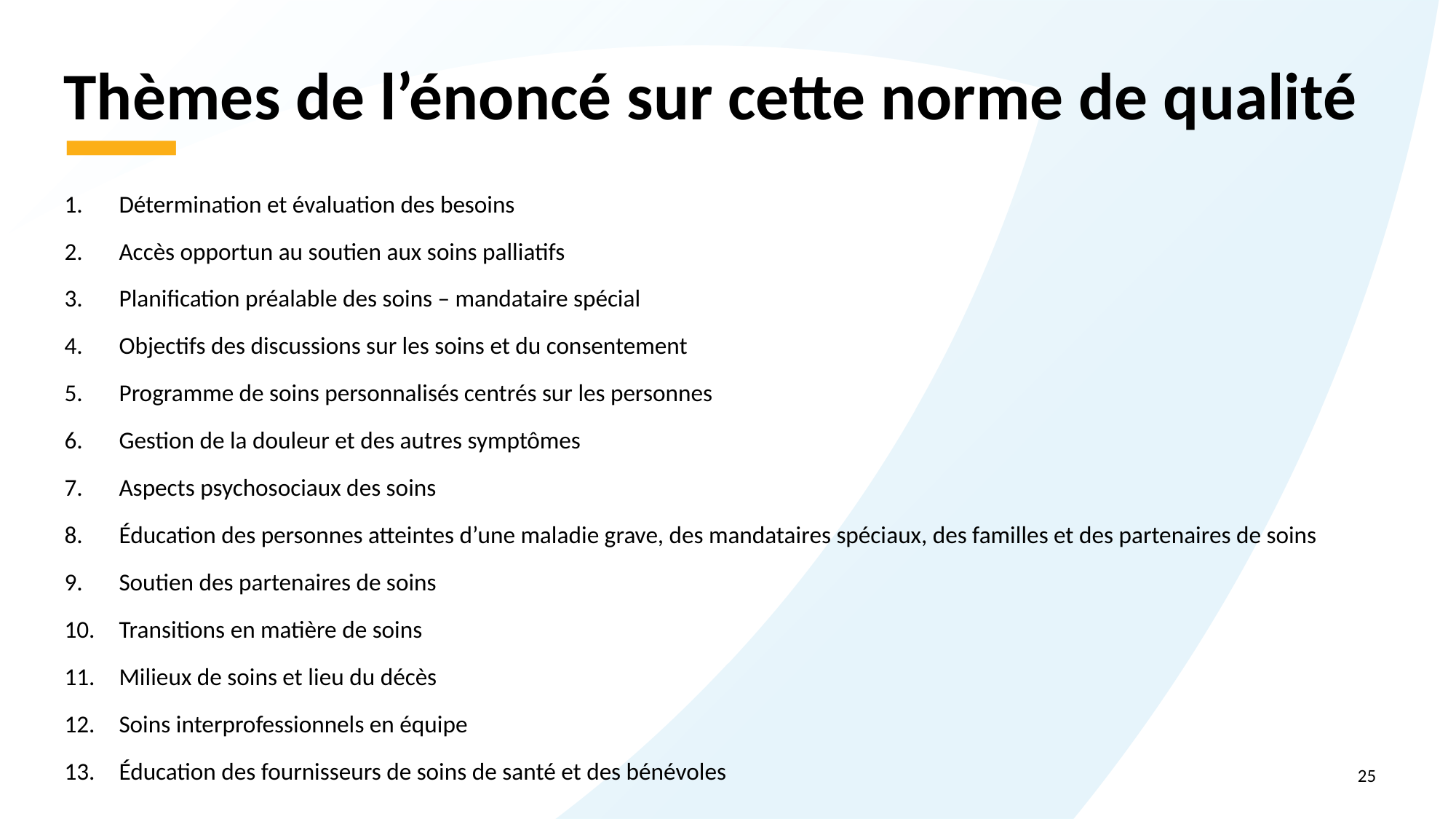

# Thèmes de l’énoncé sur cette norme de qualité
Détermination et évaluation des besoins
Accès opportun au soutien aux soins palliatifs
Planification préalable des soins – mandataire spécial
Objectifs des discussions sur les soins et du consentement
Programme de soins personnalisés centrés sur les personnes
Gestion de la douleur et des autres symptômes
Aspects psychosociaux des soins
Éducation des personnes atteintes d’une maladie grave, des mandataires spéciaux, des familles et des partenaires de soins
Soutien des partenaires de soins
Transitions en matière de soins
Milieux de soins et lieu du décès
Soins interprofessionnels en équipe
Éducation des fournisseurs de soins de santé et des bénévoles
25